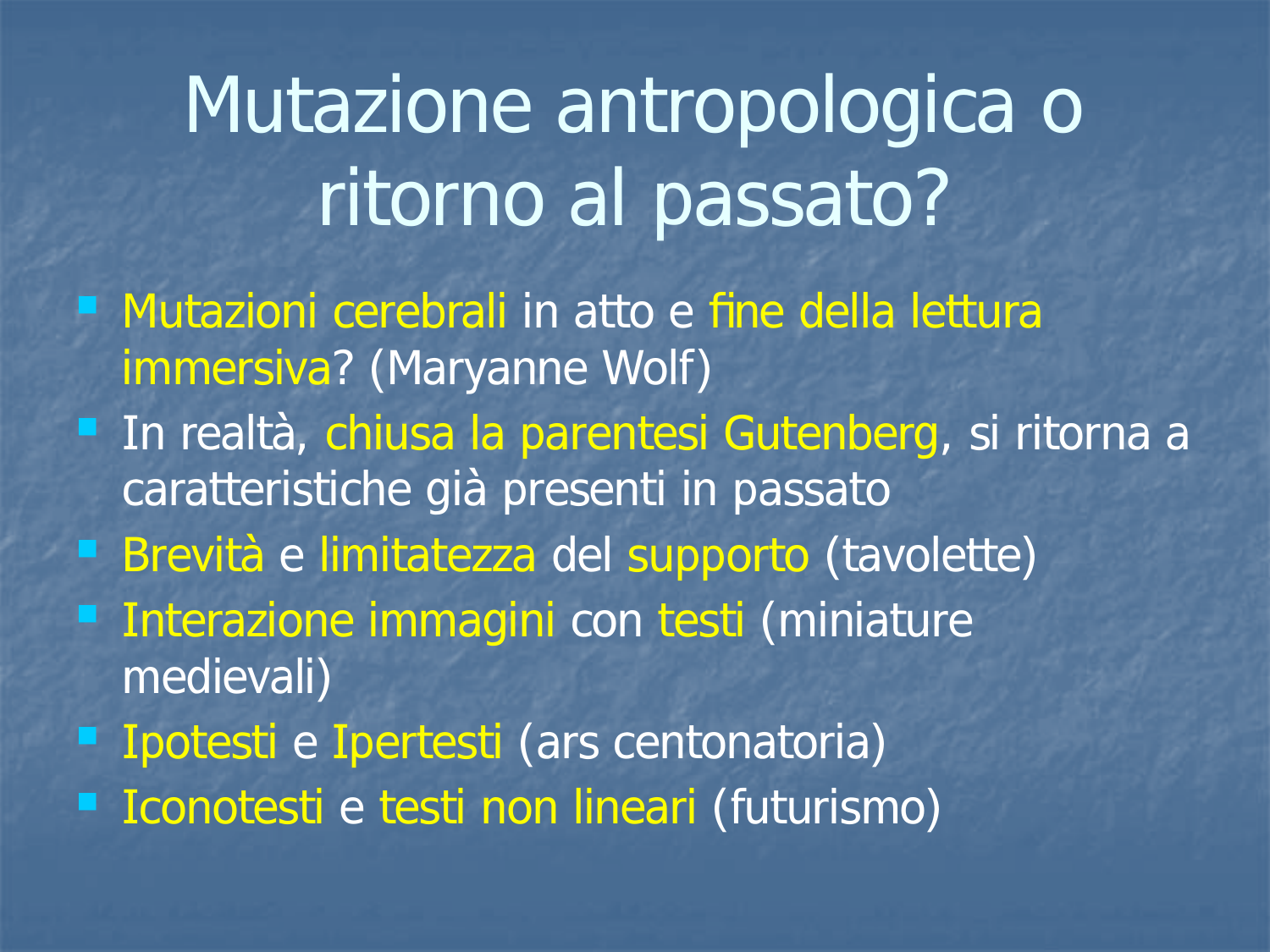

# Mutazione antropologica o ritorno al passato?
Mutazioni cerebrali in atto e fine della lettura immersiva? (Maryanne Wolf)
In realtà, chiusa la parentesi Gutenberg, si ritorna a caratteristiche già presenti in passato
Brevità e limitatezza del supporto (tavolette)
Interazione immagini con testi (miniature medievali)
Ipotesti e Ipertesti (ars centonatoria)
Iconotesti e testi non lineari (futurismo)